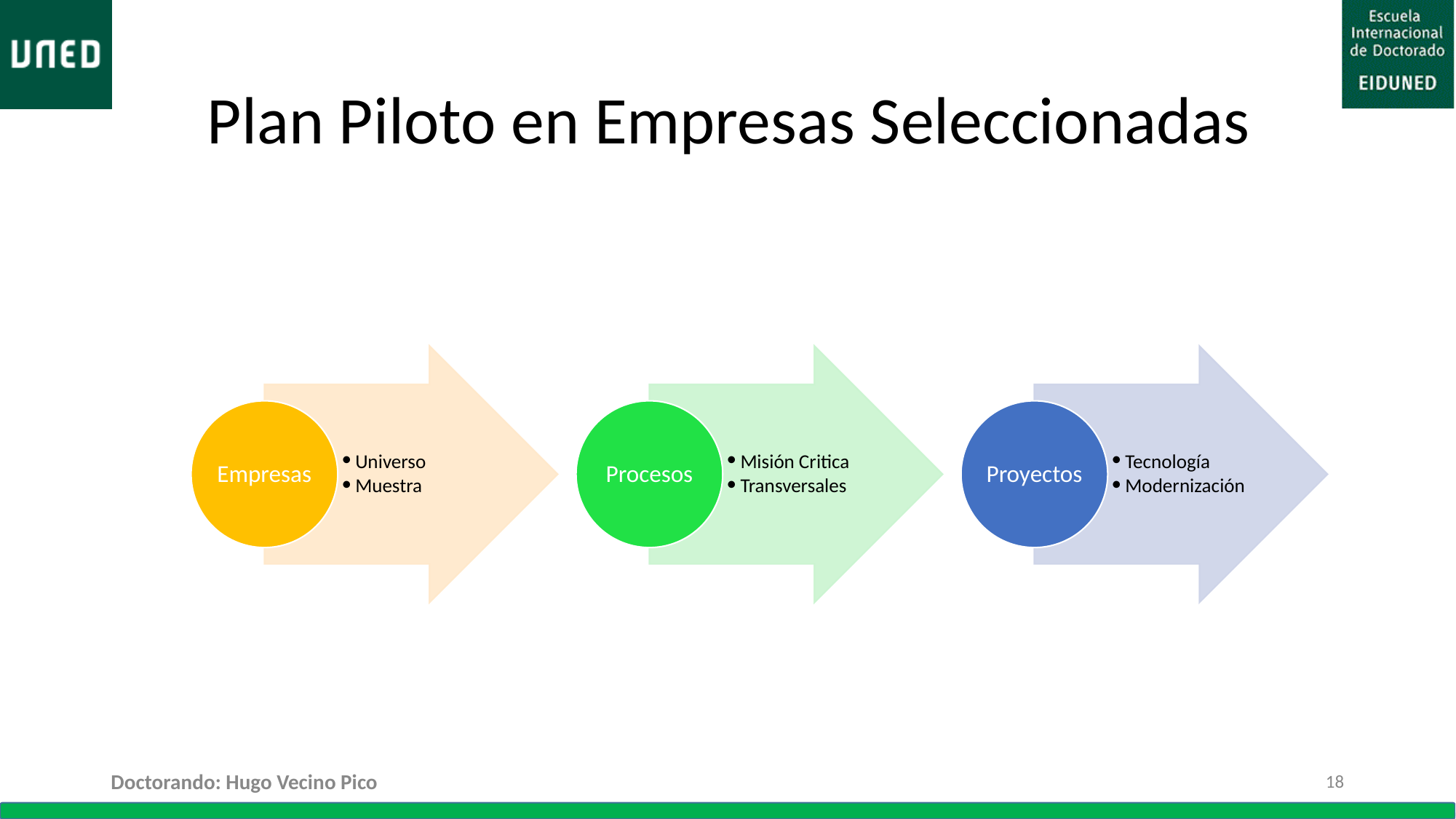

# Plan Piloto en Empresas Seleccionadas

Universo
Muestra
Misión Critica
Transversales
Tecnología
Modernización

Empresas
Procesos
Proyectos
Doctorando: Hugo Vecino Pico
18